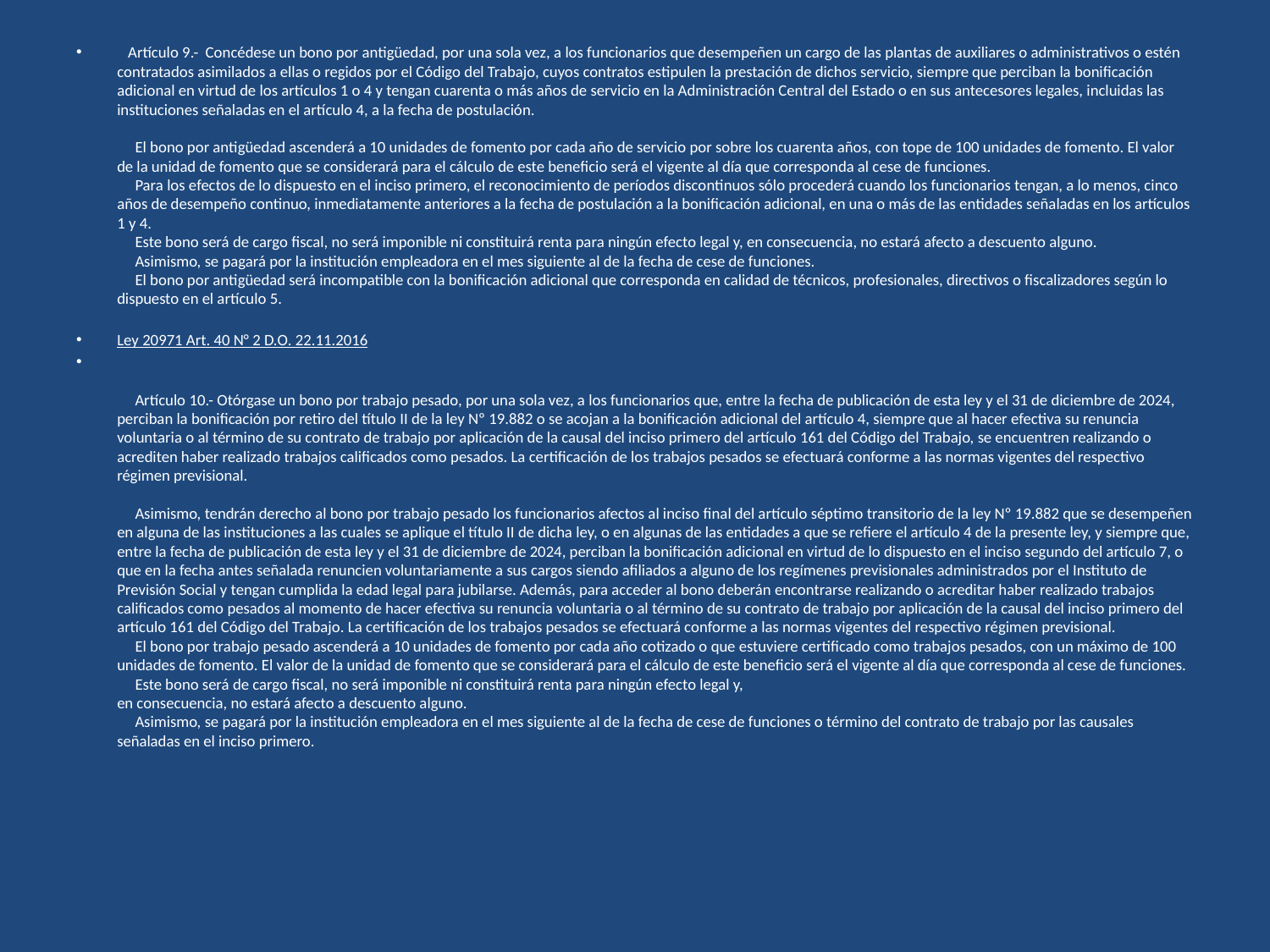

Artículo 9.-  Concédese un bono por antigüedad, por una sola vez, a los funcionarios que desempeñen un cargo de las plantas de auxiliares o administrativos o estén contratados asimilados a ellas o regidos por el Código del Trabajo, cuyos contratos estipulen la prestación de dichos servicio, siempre que perciban la bonificación adicional en virtud de los artículos 1 o 4 y tengan cuarenta o más años de servicio en la Administración Central del Estado o en sus antecesores legales, incluidas las instituciones señaladas en el artículo 4, a la fecha de postulación.
     El bono por antigüedad ascenderá a 10 unidades de fomento por cada año de servicio por sobre los cuarenta años, con tope de 100 unidades de fomento. El valor de la unidad de fomento que se considerará para el cálculo de este beneficio será el vigente al día que corresponda al cese de funciones.
     Para los efectos de lo dispuesto en el inciso primero, el reconocimiento de períodos discontinuos sólo procederá cuando los funcionarios tengan, a lo menos, cinco años de desempeño continuo, inmediatamente anteriores a la fecha de postulación a la bonificación adicional, en una o más de las entidades señaladas en los artículos 1 y 4.
     Este bono será de cargo fiscal, no será imponible ni constituirá renta para ningún efecto legal y, en consecuencia, no estará afecto a descuento alguno.
     Asimismo, se pagará por la institución empleadora en el mes siguiente al de la fecha de cese de funciones.
     El bono por antigüedad será incompatible con la bonificación adicional que corresponda en calidad de técnicos, profesionales, directivos o fiscalizadores según lo dispuesto en el artículo 5.
Ley 20971 Art. 40 N° 2 D.O. 22.11.2016
     Artículo 10.- Otórgase un bono por trabajo pesado, por una sola vez, a los funcionarios que, entre la fecha de publicación de esta ley y el 31 de diciembre de 2024, perciban la bonificación por retiro del título II de la ley Nº 19.882 o se acojan a la bonificación adicional del artículo 4, siempre que al hacer efectiva su renuncia voluntaria o al término de su contrato de trabajo por aplicación de la causal del inciso primero del artículo 161 del Código del Trabajo, se encuentren realizando o acrediten haber realizado trabajos calificados como pesados. La certificación de los trabajos pesados se efectuará conforme a las normas vigentes del respectivo régimen previsional.
     Asimismo, tendrán derecho al bono por trabajo pesado los funcionarios afectos al inciso final del artículo séptimo transitorio de la ley Nº 19.882 que se desempeñen en alguna de las instituciones a las cuales se aplique el título II de dicha ley, o en algunas de las entidades a que se refiere el artículo 4 de la presente ley, y siempre que, entre la fecha de publicación de esta ley y el 31 de diciembre de 2024, perciban la bonificación adicional en virtud de lo dispuesto en el inciso segundo del artículo 7, o que en la fecha antes señalada renuncien voluntariamente a sus cargos siendo afiliados a alguno de los regímenes previsionales administrados por el Instituto de Previsión Social y tengan cumplida la edad legal para jubilarse. Además, para acceder al bono deberán encontrarse realizando o acreditar haber realizado trabajos calificados como pesados al momento de hacer efectiva su renuncia voluntaria o al término de su contrato de trabajo por aplicación de la causal del inciso primero del artículo 161 del Código del Trabajo. La certificación de los trabajos pesados se efectuará conforme a las normas vigentes del respectivo régimen previsional.
     El bono por trabajo pesado ascenderá a 10 unidades de fomento por cada año cotizado o que estuviere certificado como trabajos pesados, con un máximo de 100 unidades de fomento. El valor de la unidad de fomento que se considerará para el cálculo de este beneficio será el vigente al día que corresponda al cese de funciones.
     Este bono será de cargo fiscal, no será imponible ni constituirá renta para ningún efecto legal y,
en consecuencia, no estará afecto a descuento alguno.
     Asimismo, se pagará por la institución empleadora en el mes siguiente al de la fecha de cese de funciones o término del contrato de trabajo por las causales señaladas en el inciso primero.